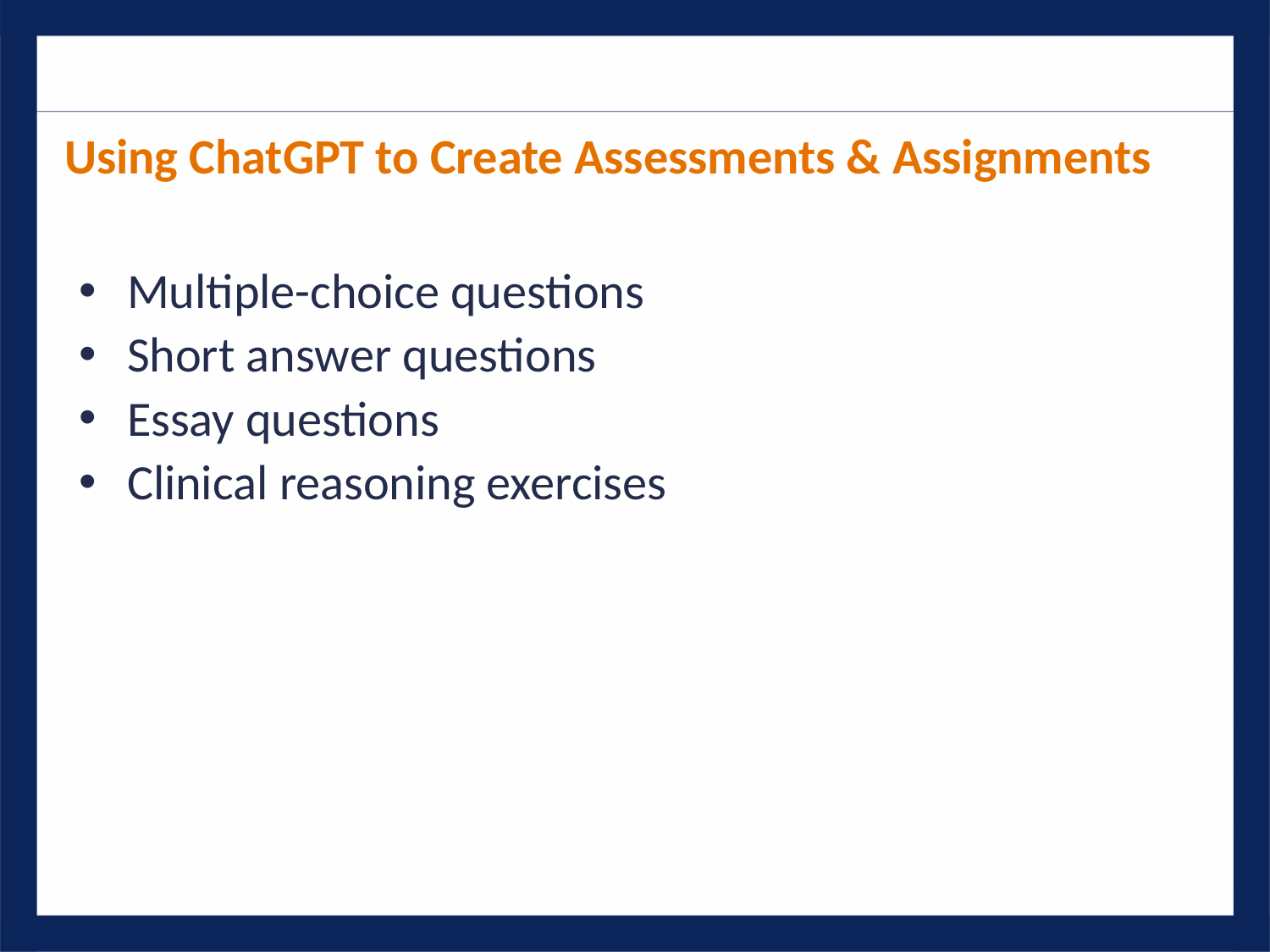

Using ChatGPT to Create Assessments & Assignments
Multiple-choice questions
Short answer questions
Essay questions
Clinical reasoning exercises